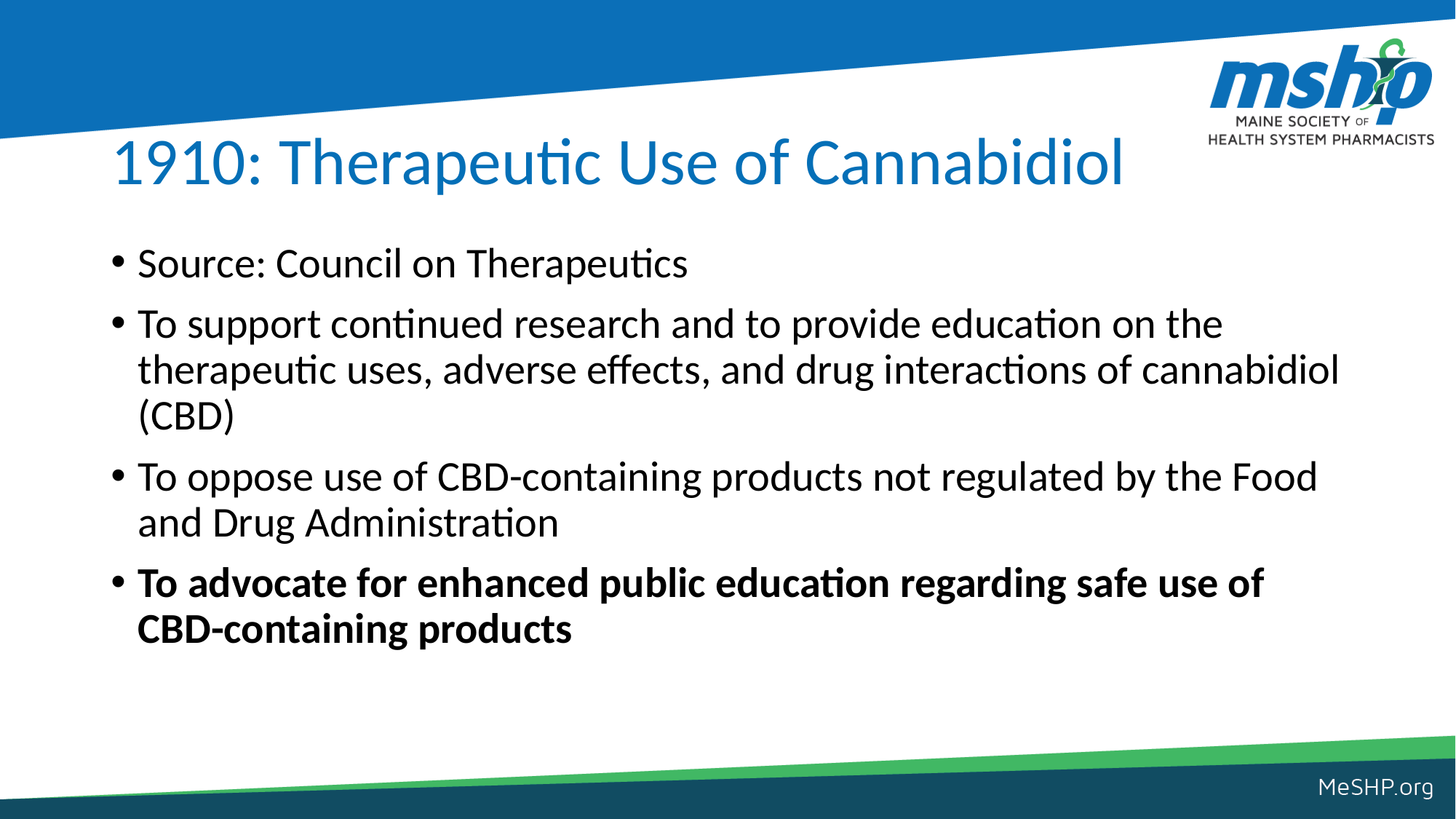

# 1910: Therapeutic Use of Cannabidiol
Source: Council on Therapeutics
To support continued research and to provide education on the therapeutic uses, adverse effects, and drug interactions of cannabidiol (CBD)
To oppose use of CBD-containing products not regulated by the Food and Drug Administration
To advocate for enhanced public education regarding safe use of CBD-containing products